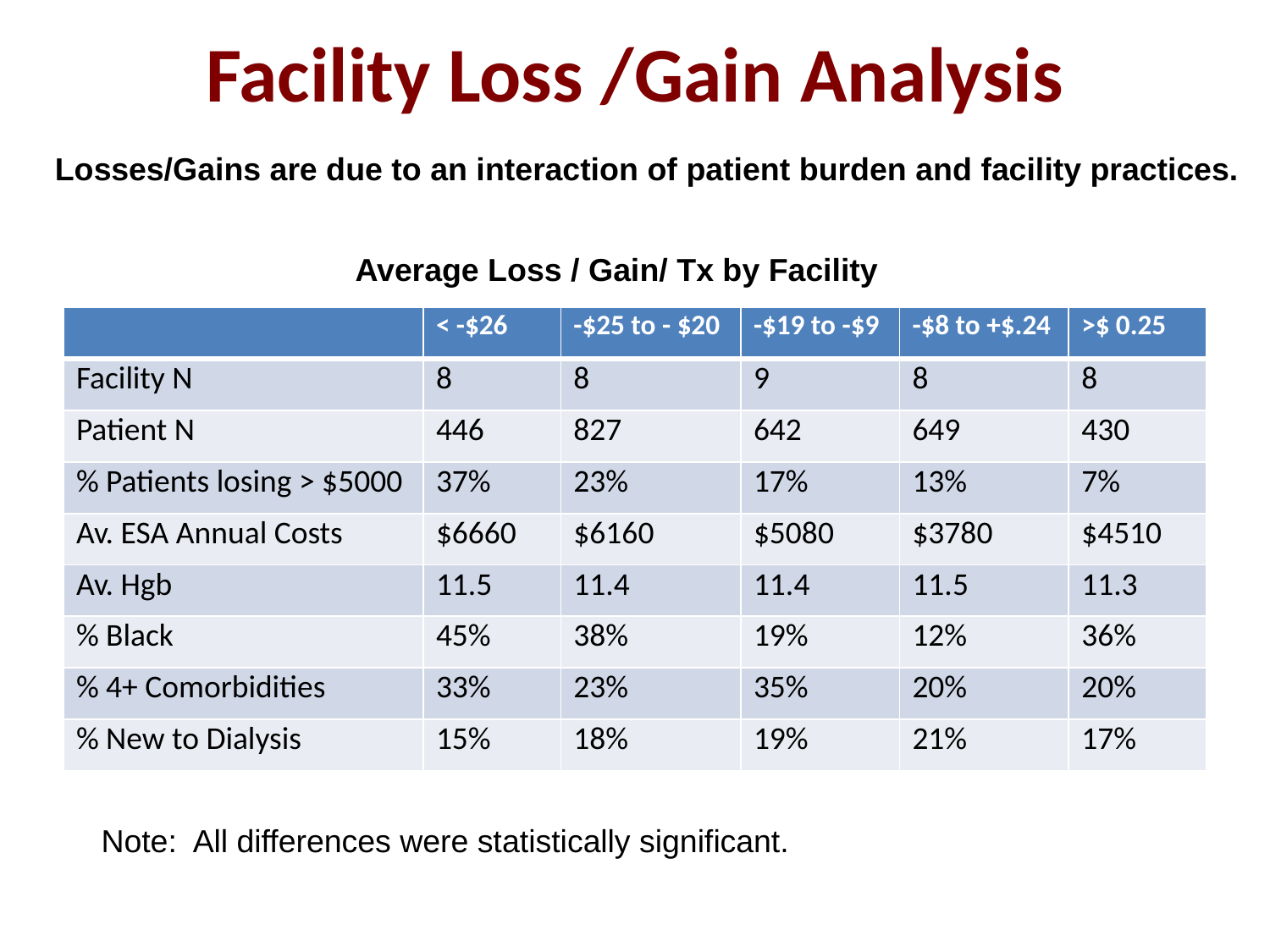

# Facility Loss /Gain Analysis
Losses/Gains are due to an interaction of patient burden and facility practices.

Average Loss / Gain/ Tx by Facility
|  | < -$26 | -$25 to - $20 | -$19 to -$9 | -$8 to +$.24 | >$ 0.25 |
| --- | --- | --- | --- | --- | --- |
| Facility N | 8 | 8 | 9 | 8 | 8 |
| Patient N | 446 | 827 | 642 | 649 | 430 |
| % Patients losing > $5000 | 37% | 23% | 17% | 13% | 7% |
| Av. ESA Annual Costs | $6660 | $6160 | $5080 | $3780 | $4510 |
| Av. Hgb | 11.5 | 11.4 | 11.4 | 11.5 | 11.3 |
| % Black | 45% | 38% | 19% | 12% | 36% |
| % 4+ Comorbidities | 33% | 23% | 35% | 20% | 20% |
| % New to Dialysis | 15% | 18% | 19% | 21% | 17% |
Note:  All differences were statistically significant.